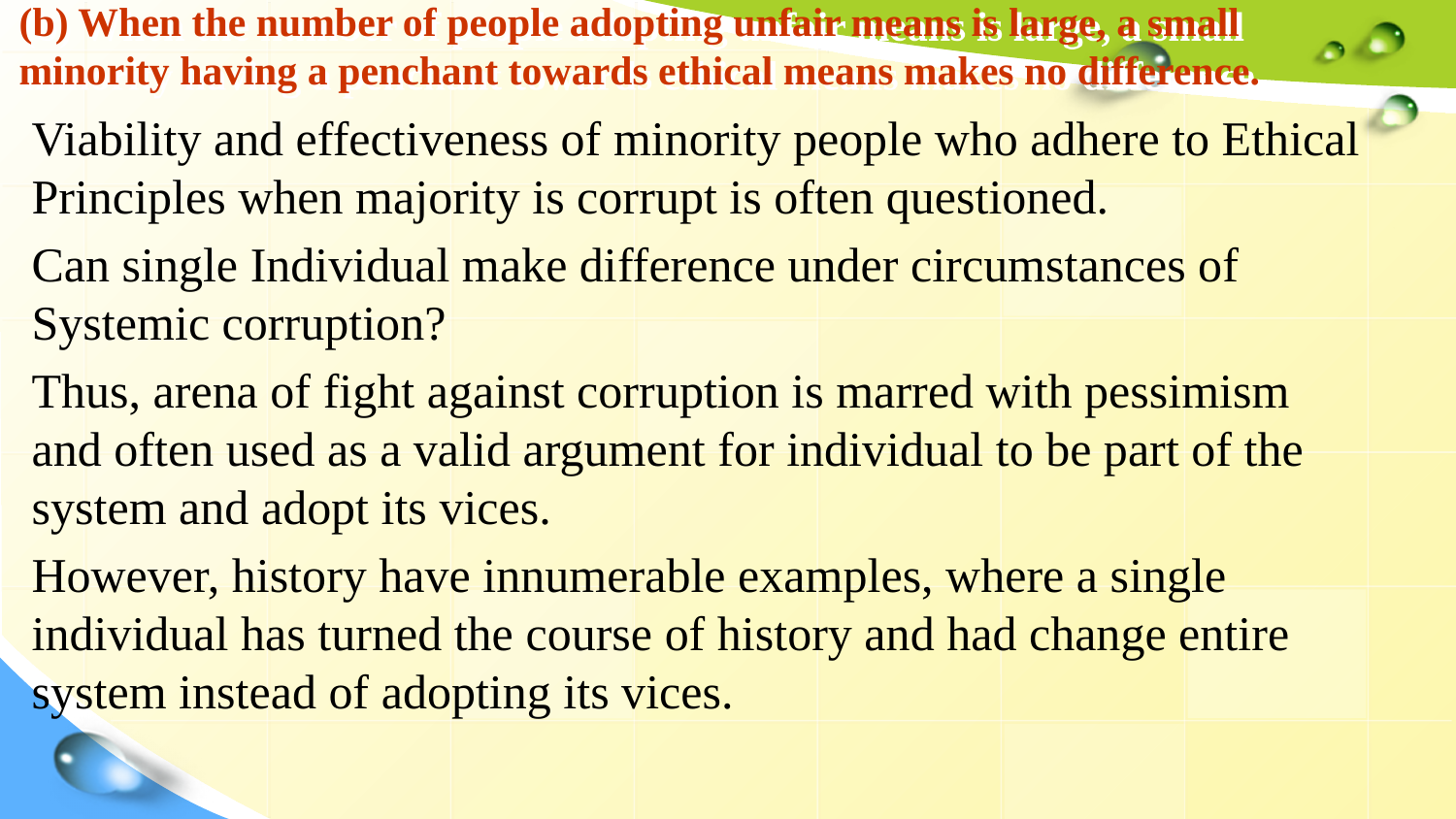

# (b) When the number of people adopting unfair means is large, a small minority having a penchant towards ethical means makes no difference.
Viability and effectiveness of minority people who adhere to Ethical Principles when majority is corrupt is often questioned.
Can single Individual make difference under circumstances of Systemic corruption?
Thus, arena of fight against corruption is marred with pessimism and often used as a valid argument for individual to be part of the system and adopt its vices.
However, history have innumerable examples, where a single individual has turned the course of history and had change entire system instead of adopting its vices.